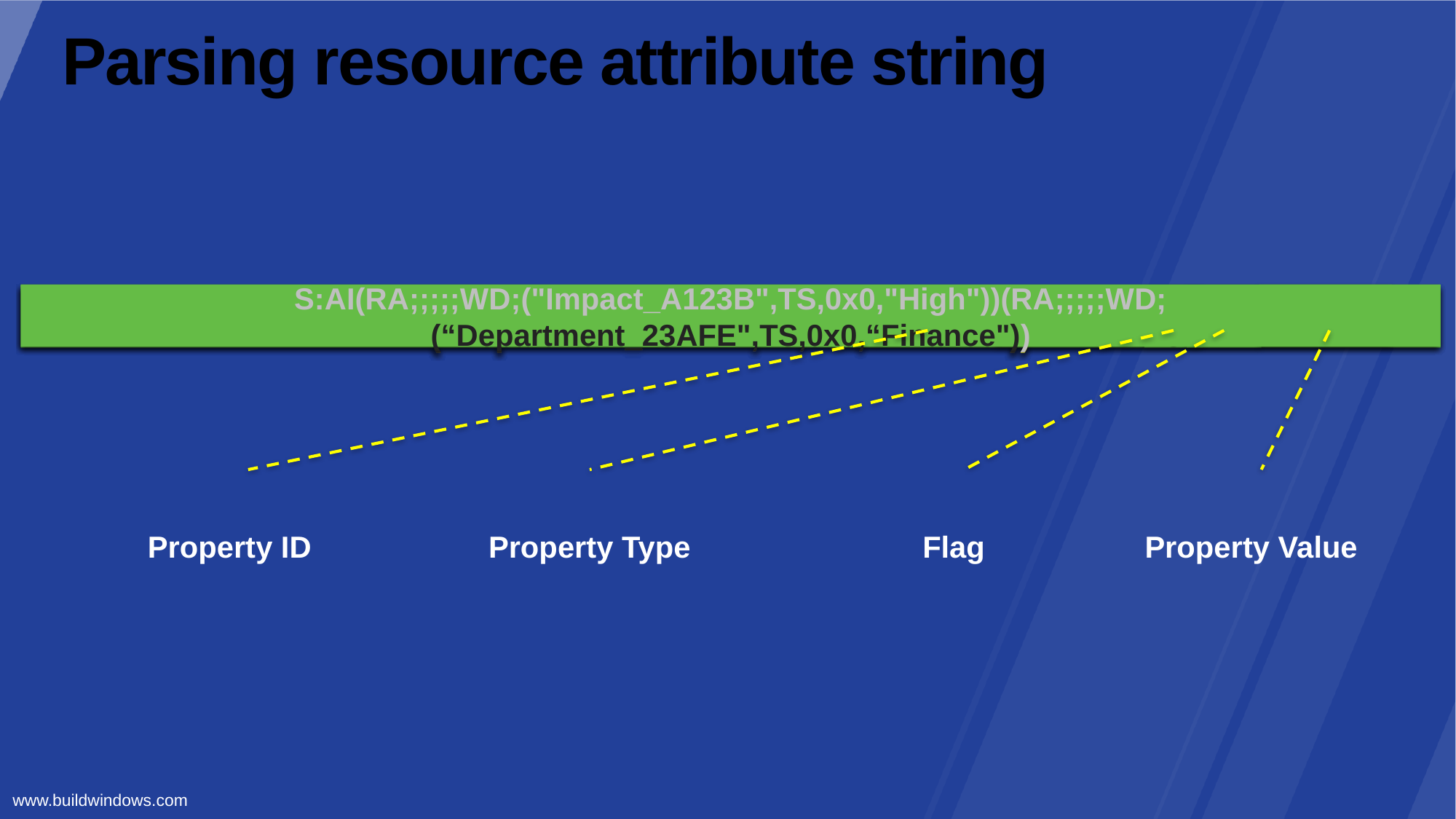

# Parsing resource attribute string
S:AI(RA;;;;;WD;("Impact_A123B",TS,0x0,"High"))(RA;;;;;WD;(“Department_23AFE",TS,0x0,“Finance"))
S:AI(RA;;;;;WD;("Impact_A123B",TS,0x0,"High"))(RA;;;;;WD;(“Department_23AFE",TS,0x0,“Finance"))
S:AI(RA;;;;;WD;("Impact_A123B",TS,0x0,"High"))(RA;;;;;WD;(“Department_23AFE",TS,0x0,“Finance"))
Finance
S:AI(RA;;;;;WD;("Impact_A123B",TS,0x0,"High"))(RA;;;;;WD;(“Department_23AFE",TS,0x0,“Finance"))
S:AI(RA;;;;;WD;("Impact_A123B",TS,0x0,"High"))(RA;;;;;WD;(“Department_23AFE",TS,0x0,“Finance"))
TS
0x0
Department_23AFE
Property Value
Flag
Property Type
Property ID